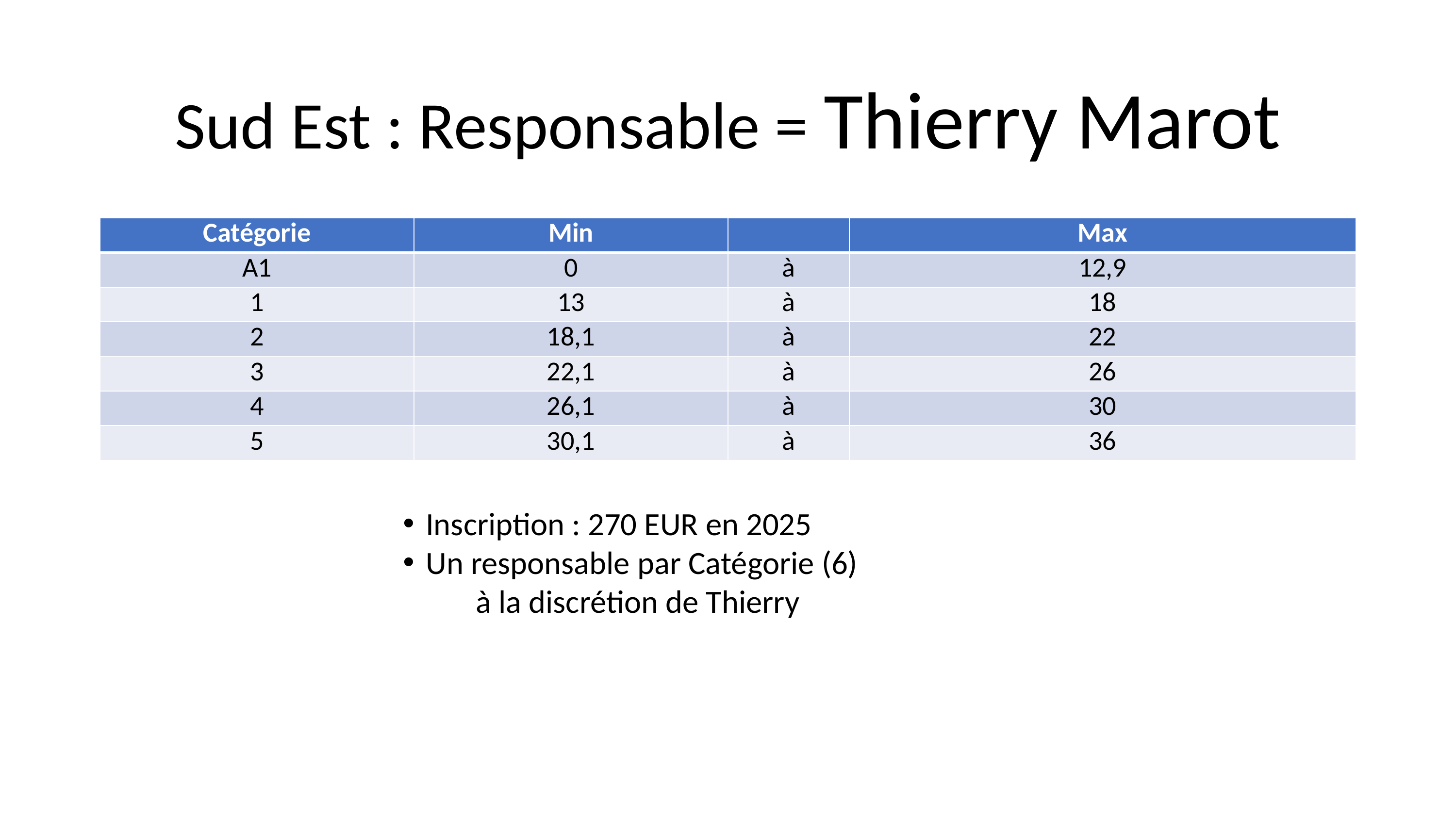

# Sud Est : Responsable = Thierry Marot
| Catégorie | Min |  | Max |
| --- | --- | --- | --- |
| A1 | 0 | à | 12,9 |
| 1 | 13 | à | 18 |
| 2 | 18,1 | à | 22 |
| 3 | 22,1 | à | 26 |
| 4 | 26,1 | à | 30 |
| 5 | 30,1 | à | 36 |

Inscription : 270 EUR en 2025
Un responsable par Catégorie (6)
	à la discrétion de Thierry